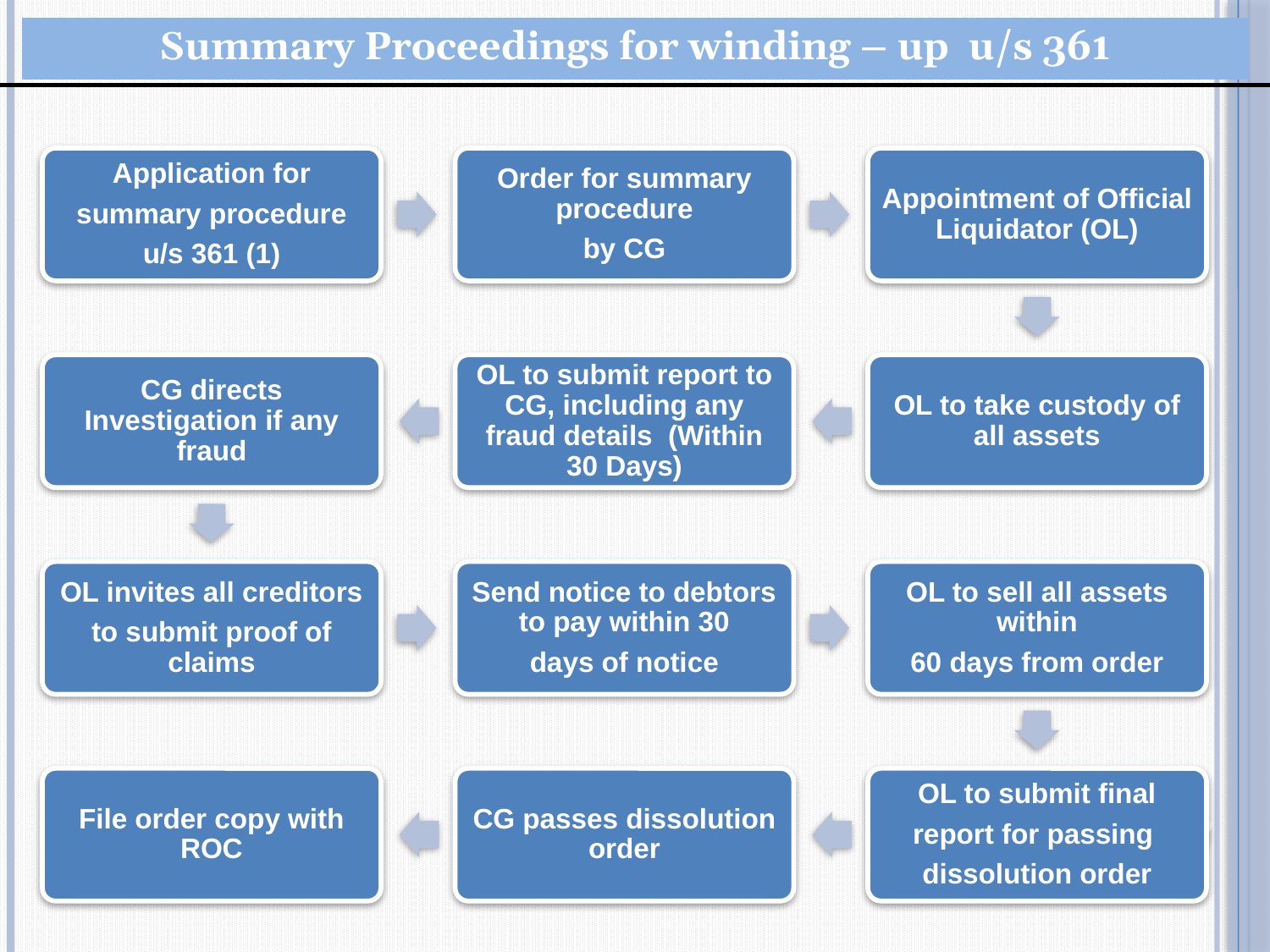

| Summary Proceedings for winding – up u/s 361 |
| --- |

Application for
summary procedure
u/s 361 (1)

Order for summary procedure
by CG

Appointment of Official Liquidator (OL)

OL to take custody of all assets

OL to submit report to
CG, including any fraud details  (Within 30 Days)

CG directs Investigation if any fraud

OL invites all creditors
to submit proof of claims

Send notice to debtors to pay within 30
days of notice

OL to sell all assets within
60 days from order

OL to submit final
report for passing
dissolution order

CG passes dissolution order

File order copy with ROC
ALP